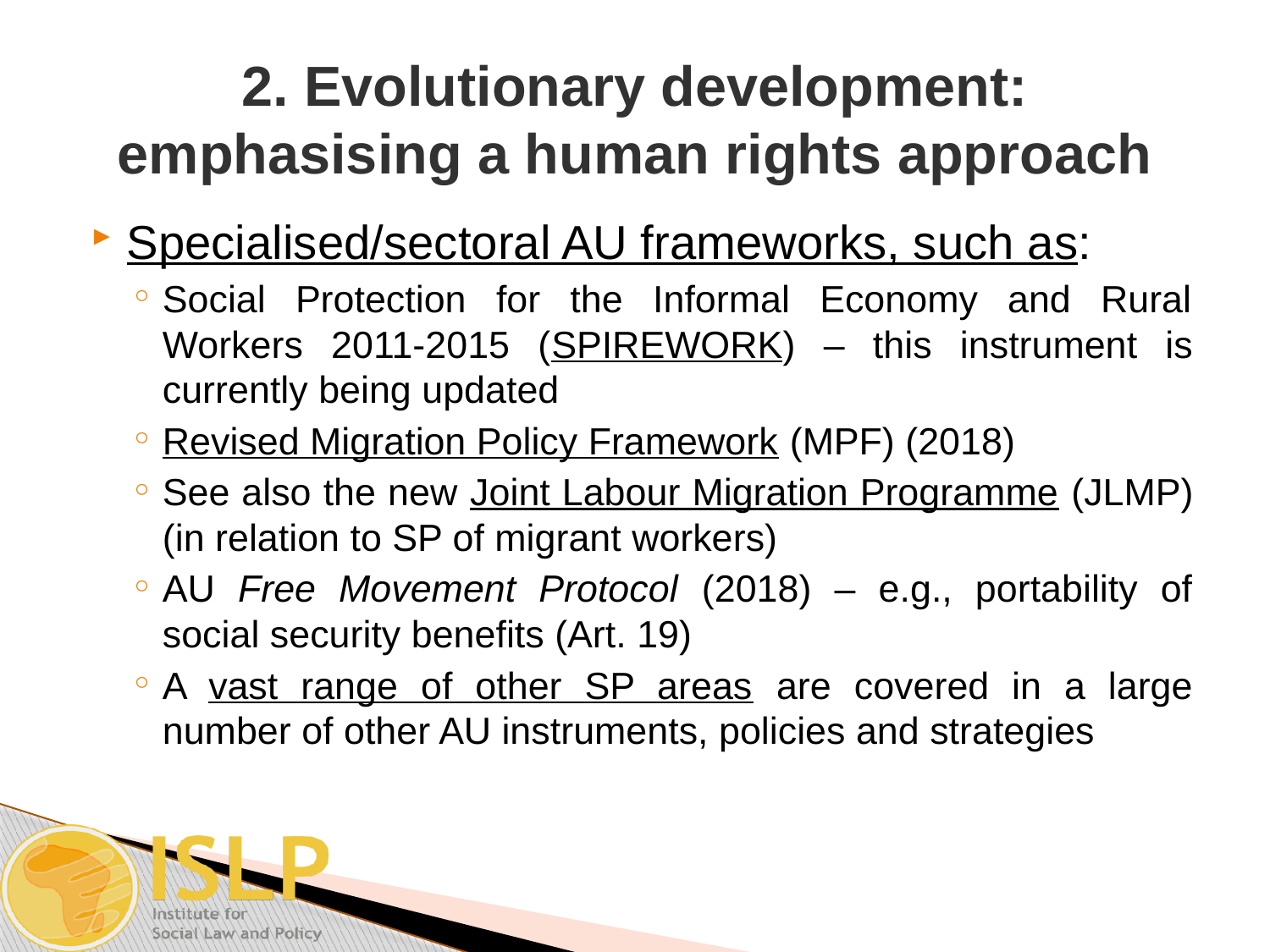

# 2. Evolutionary development: emphasising a human rights approach
Specialised/sectoral AU frameworks, such as:
Social Protection for the Informal Economy and Rural Workers 2011-2015 (SPIREWORK) – this instrument is currently being updated
Revised Migration Policy Framework (MPF) (2018)
See also the new Joint Labour Migration Programme (JLMP) (in relation to SP of migrant workers)
AU Free Movement Protocol (2018) – e.g., portability of social security benefits (Art. 19)
A vast range of other SP areas are covered in a large number of other AU instruments, policies and strategies